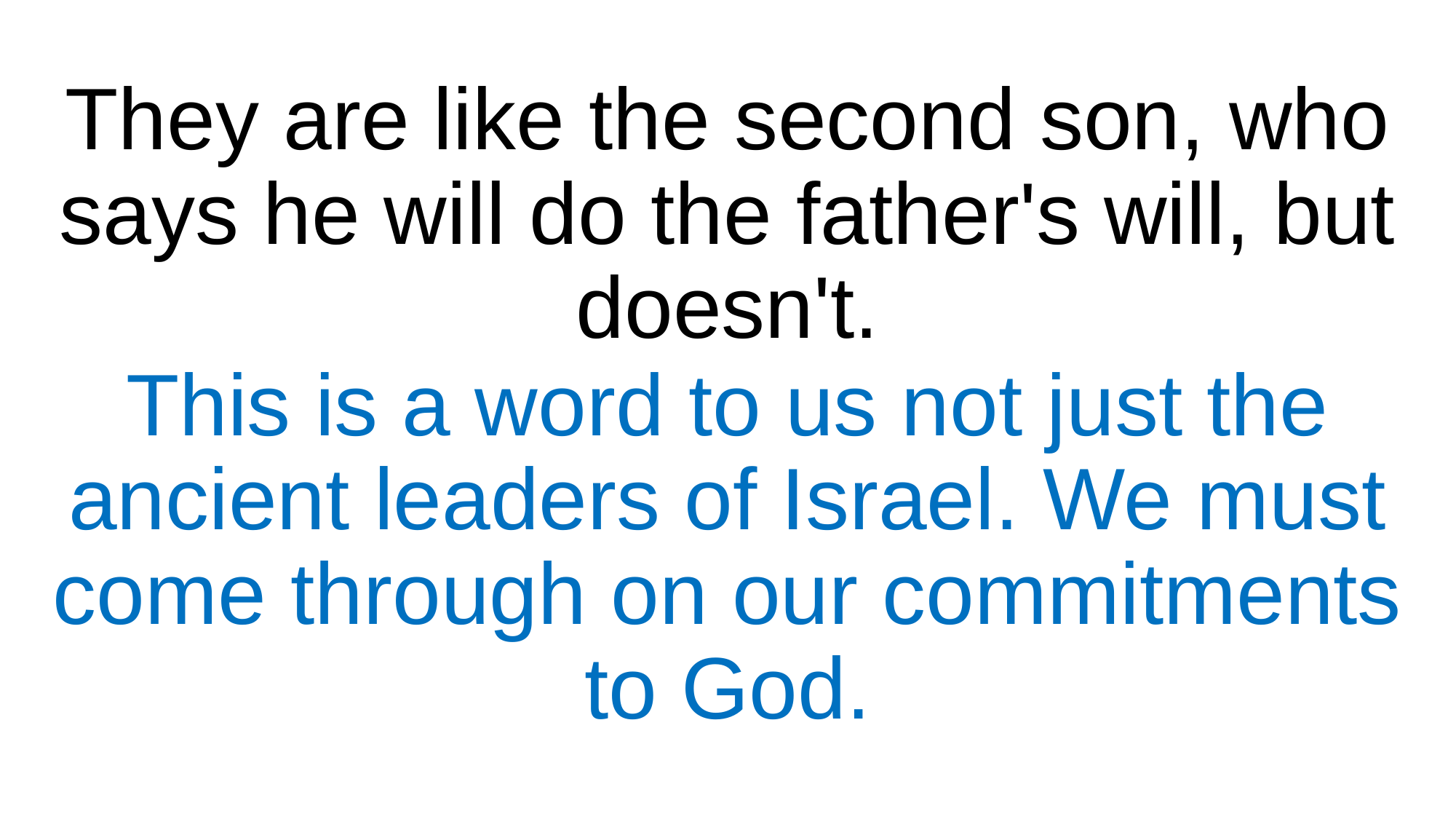

They are like the second son, who says he will do the father's will, but doesn't.
This is a word to us not just the ancient leaders of Israel. We must come through on our commitments to God.